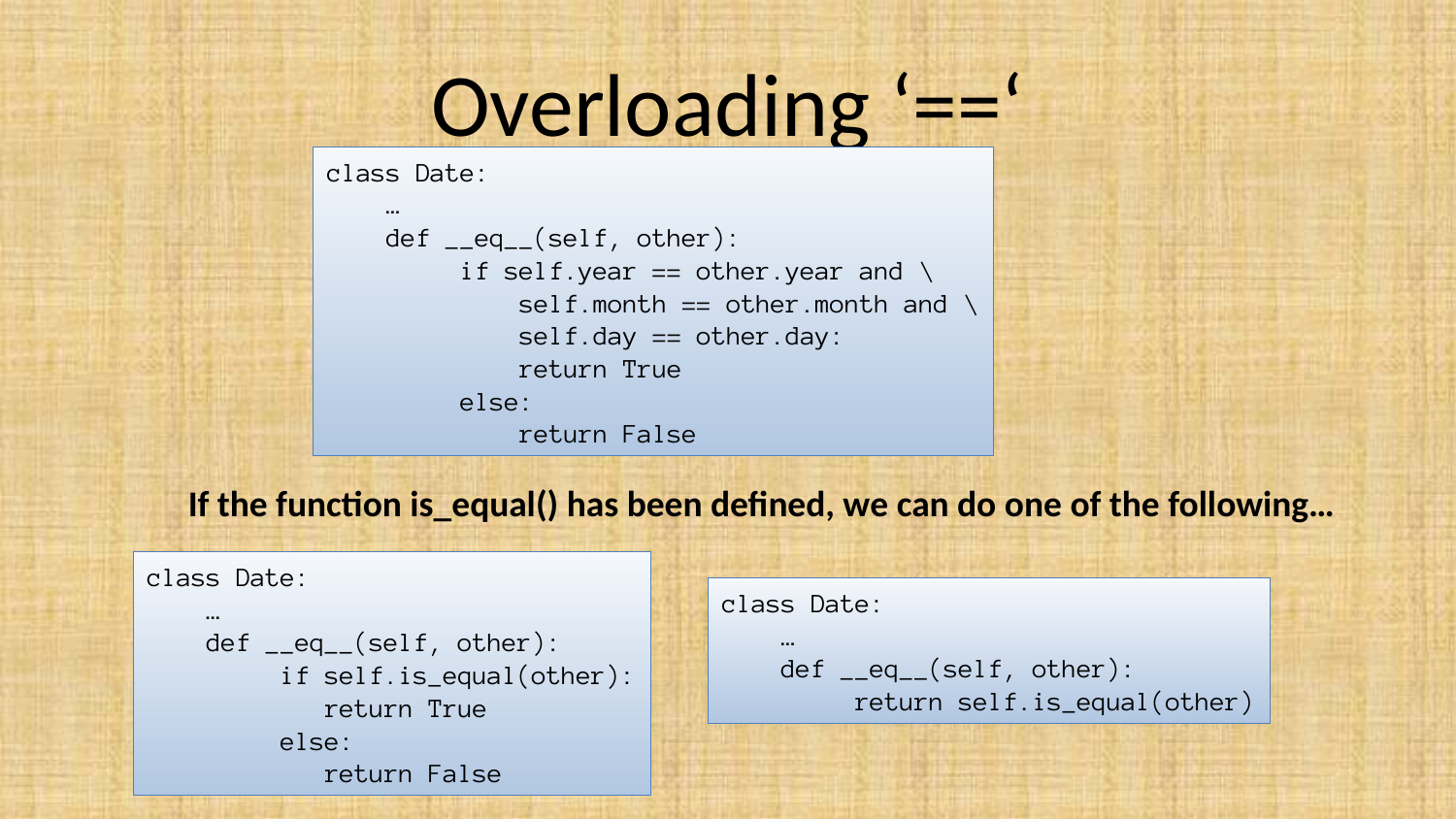

# Overloading ‘==‘
class Date:
    …
    def __eq__(self, other):
         if self.year == other.year and \
             self.month == other.month and \
             self.day == other.day:
             return True
         else:
             return False
If the function is_equal() has been defined, we can do one of the following…
class Date:
    …
    def __eq__(self, other):
         if self.is_equal(other):
            return True
         else:
            return False
class Date:
    …
    def __eq__(self, other):
         return self.is_equal(other)